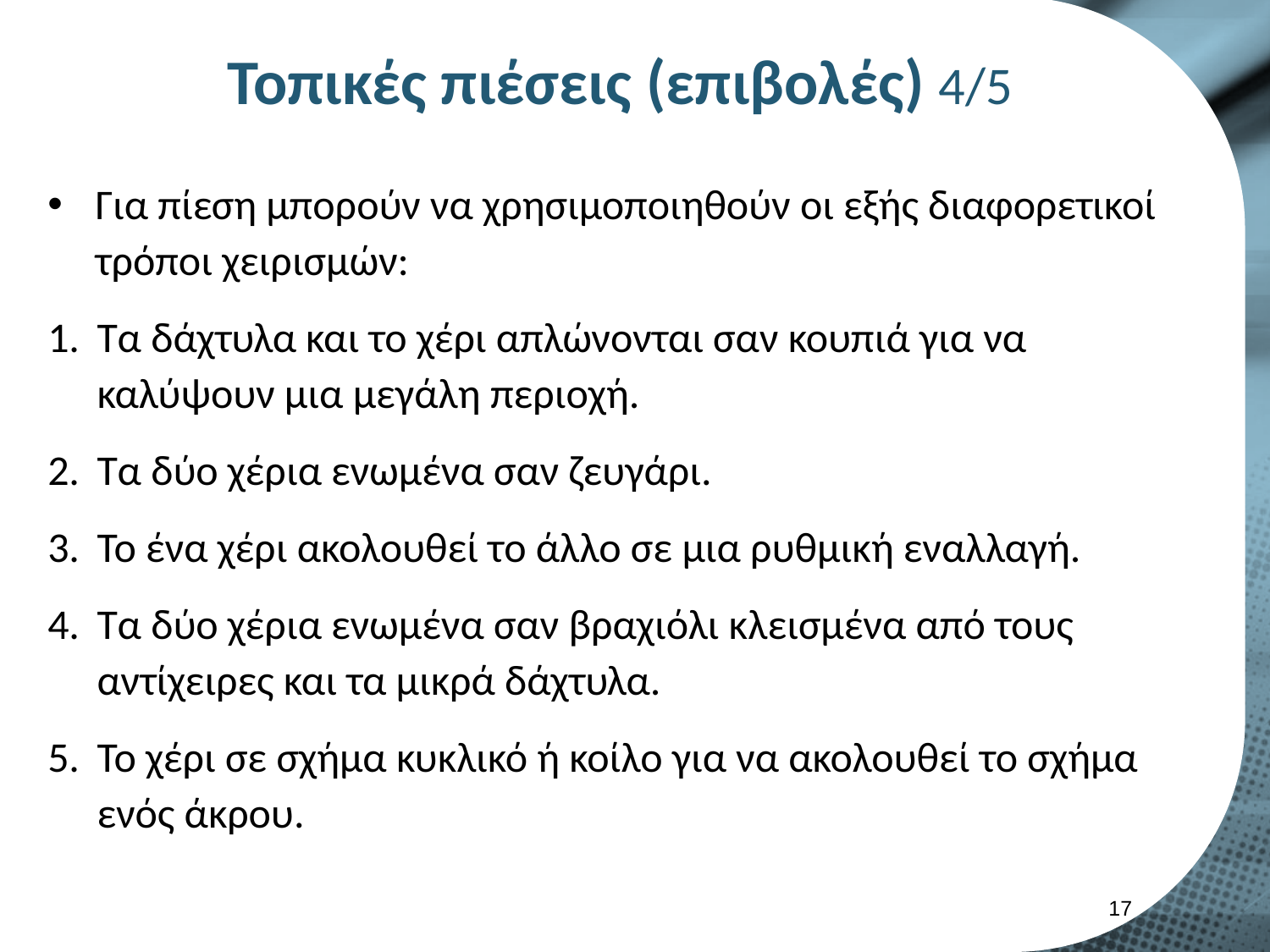

# Τοπικές πιέσεις (επιβολές) 4/5
Για πίεση μπορούν να χρησιμοποιηθούν οι εξής διαφορετικοί τρόποι χειρισμών:
Τα δάχτυλα και το χέρι απλώνονται σαν κουπιά για να καλύψουν μια μεγάλη περιοχή.
Τα δύο χέρια ενωμένα σαν ζευγάρι.
Το ένα χέρι ακολουθεί το άλλο σε μια ρυθμική εναλλαγή.
Τα δύο χέρια ενωμένα σαν βραχιόλι κλεισμένα από τους αντίχειρες και τα μικρά δάχτυλα.
Το χέρι σε σχήμα κυκλικό ή κοίλο για να ακολουθεί το σχήμα ενός άκρου.

17